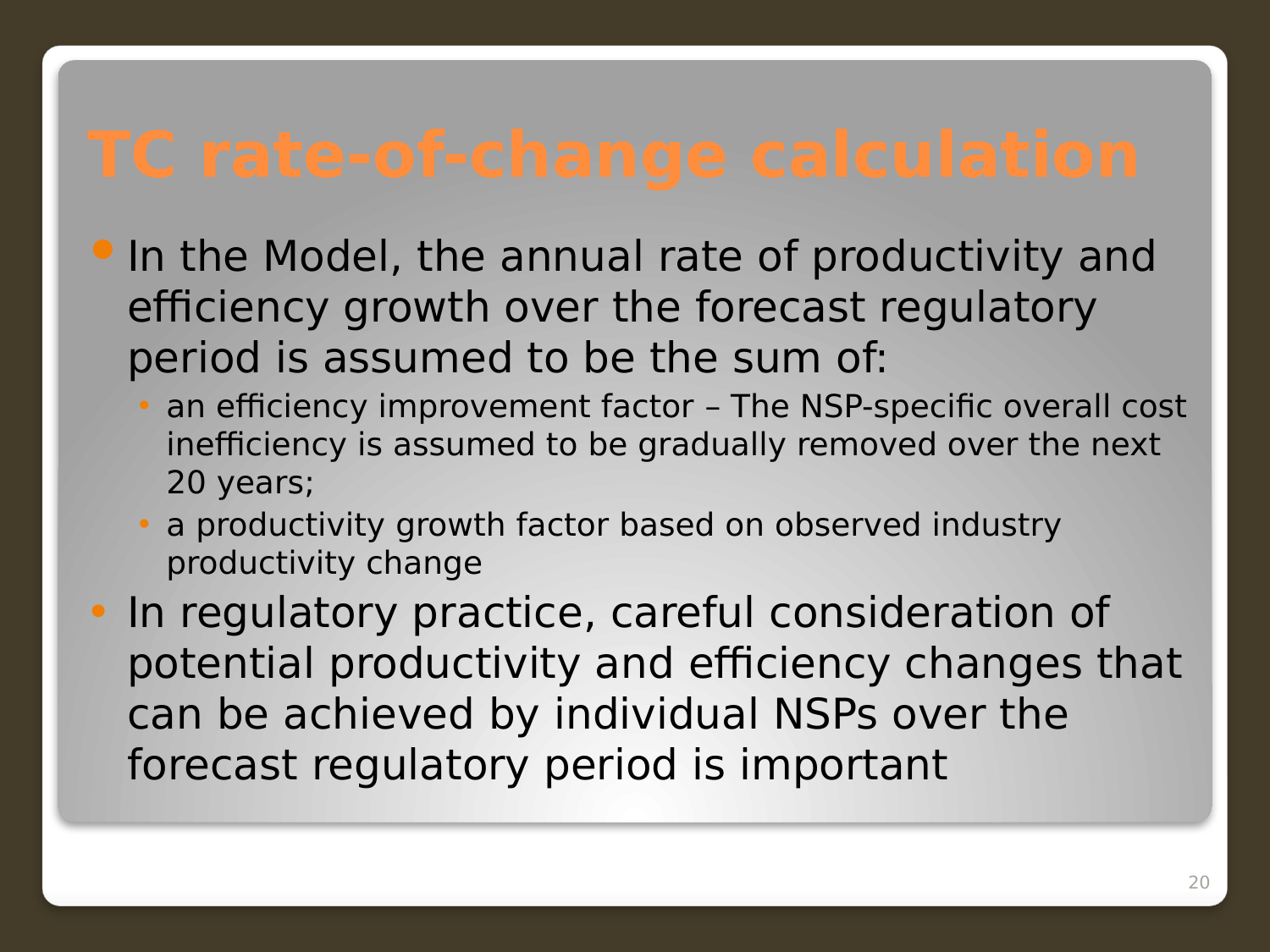

# TC rate-of-change calculation
In the Model, the annual rate of productivity and efficiency growth over the forecast regulatory period is assumed to be the sum of:
an efficiency improvement factor – The NSP-specific overall cost inefficiency is assumed to be gradually removed over the next 20 years;
a productivity growth factor based on observed industry productivity change
In regulatory practice, careful consideration of potential productivity and efficiency changes that can be achieved by individual NSPs over the forecast regulatory period is important

20